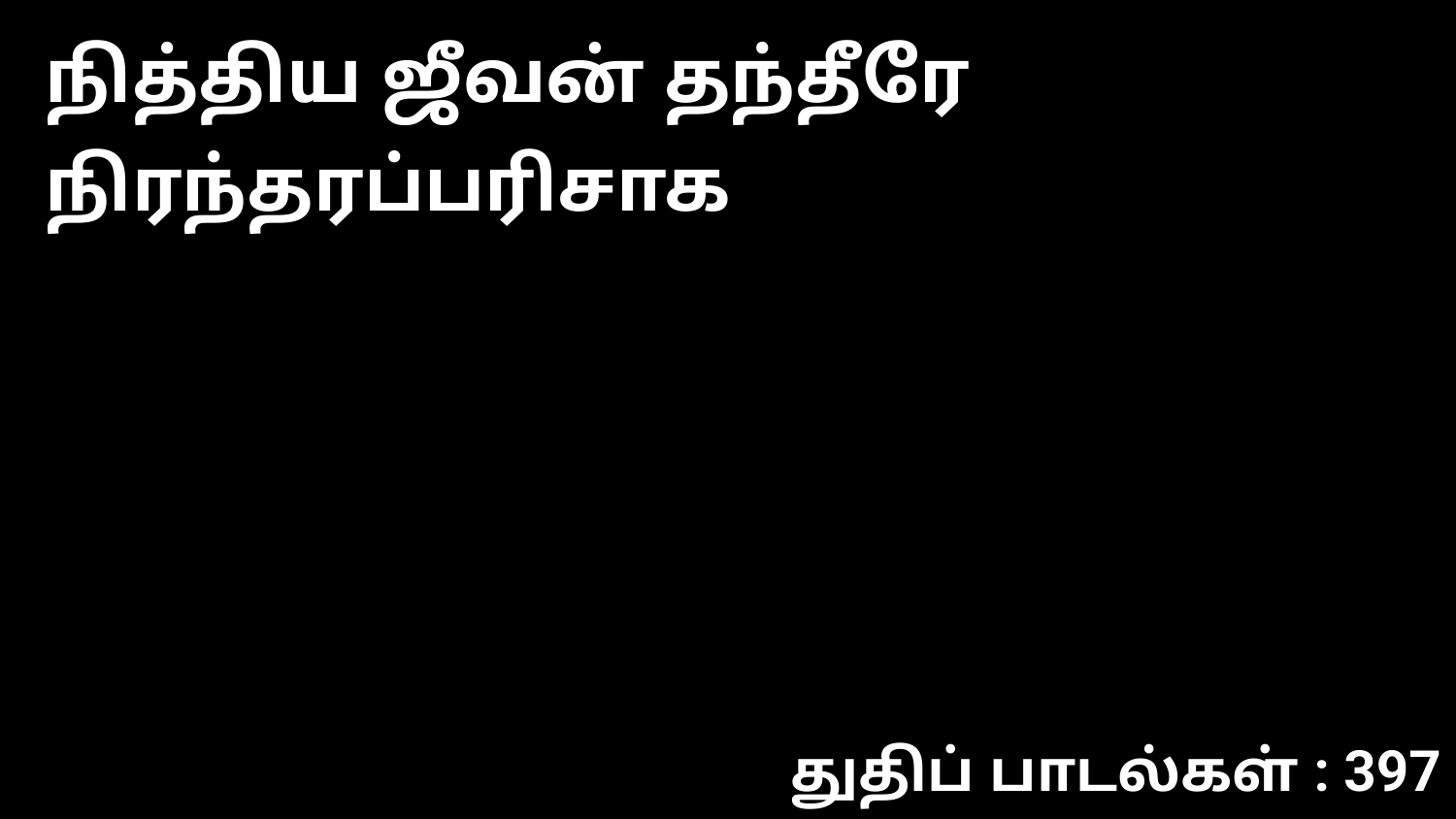

நித்திய ஜீவன் தந்தீரே நிரந்தரப்பரிசாக
துதிப் பாடல்கள் : 397